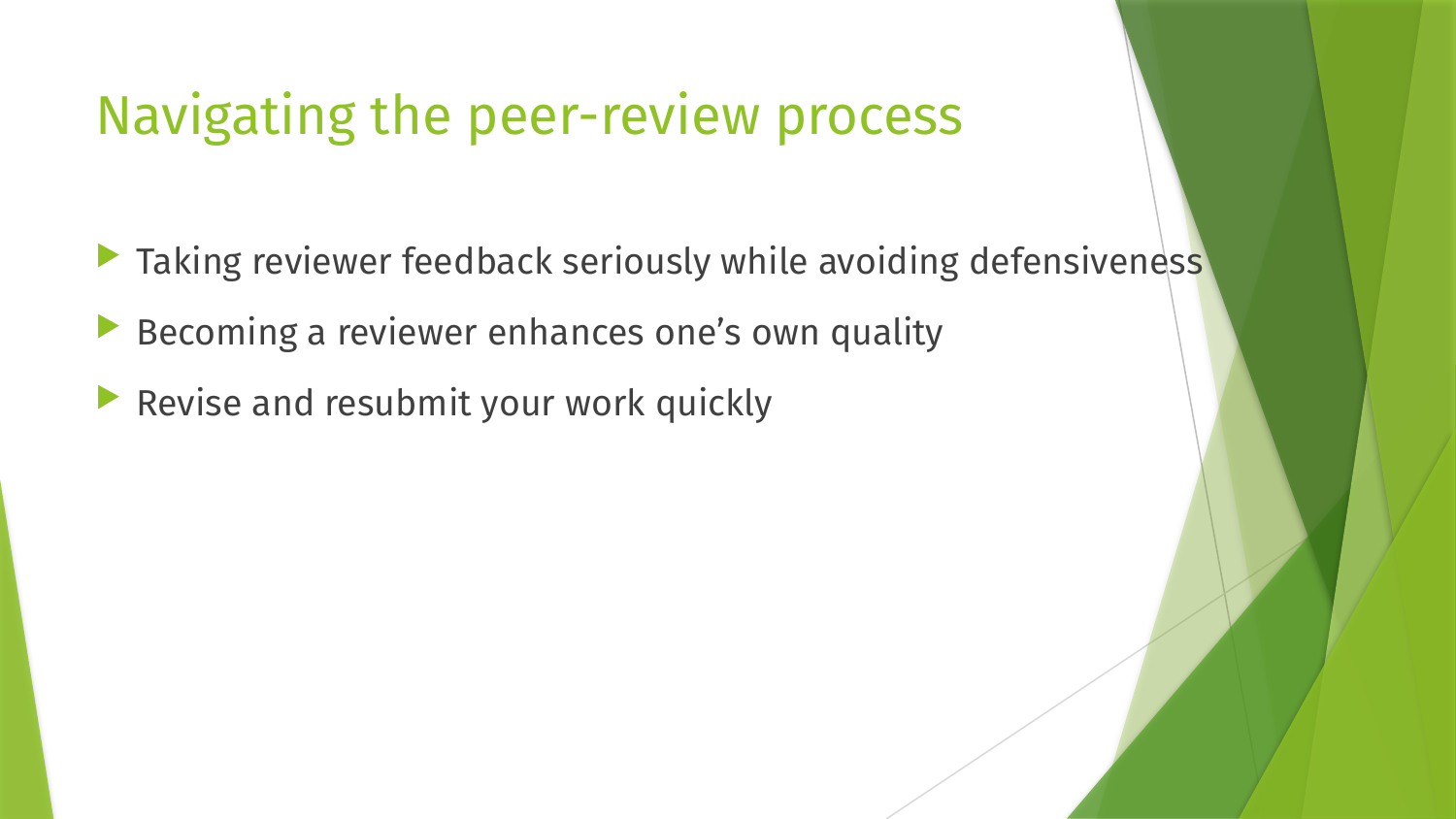

# Navigating the peer-review process
Taking reviewer feedback seriously while avoiding defensiveness
Becoming a reviewer enhances one’s own quality
Revise and resubmit your work quickly